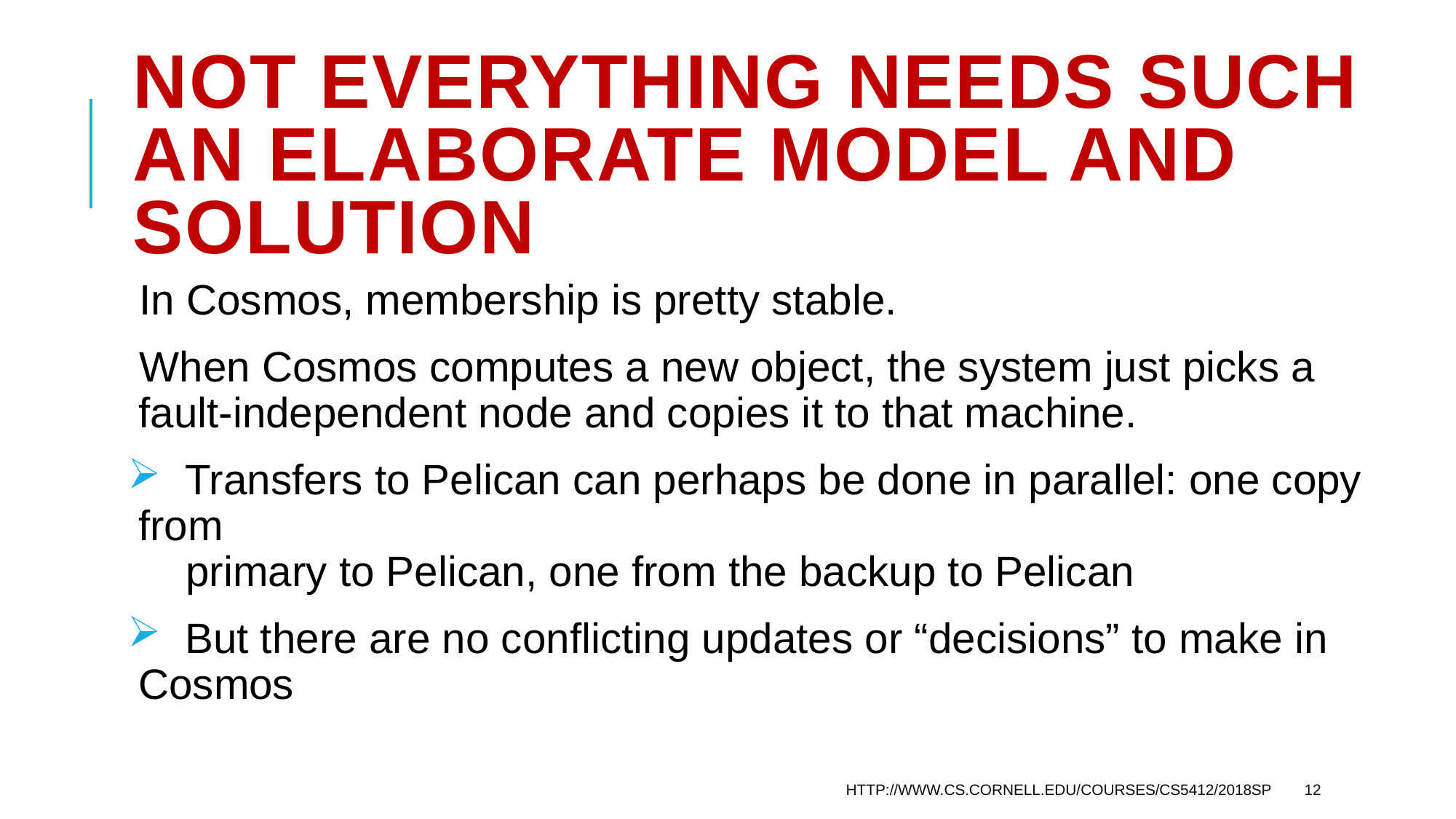

# Not everything needs such an elaborate model and solution
In Cosmos, membership is pretty stable.
When Cosmos computes a new object, the system just picks a fault-independent node and copies it to that machine.
  Transfers to Pelican can perhaps be done in parallel: one copy from
    primary to Pelican, one from the backup to Pelican
  But there are no conflicting updates or “decisions” to make in Cosmos
http://www.cs.cornell.edu/courses/cs5412/2018sp
12